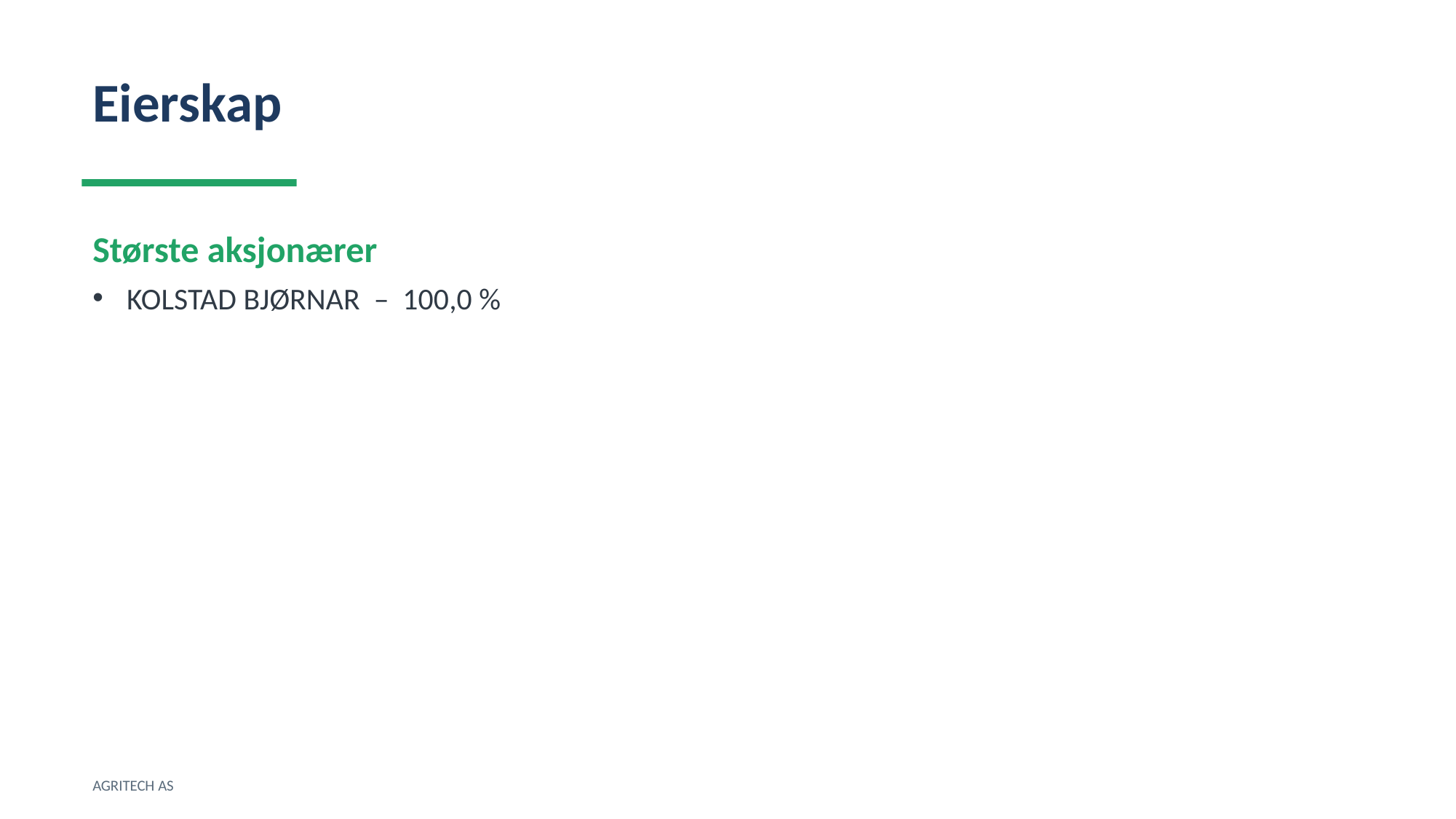

Eierskap

Største aksjonærer
KOLSTAD BJØRNAR  –  100,0 %
AGRITECH AS